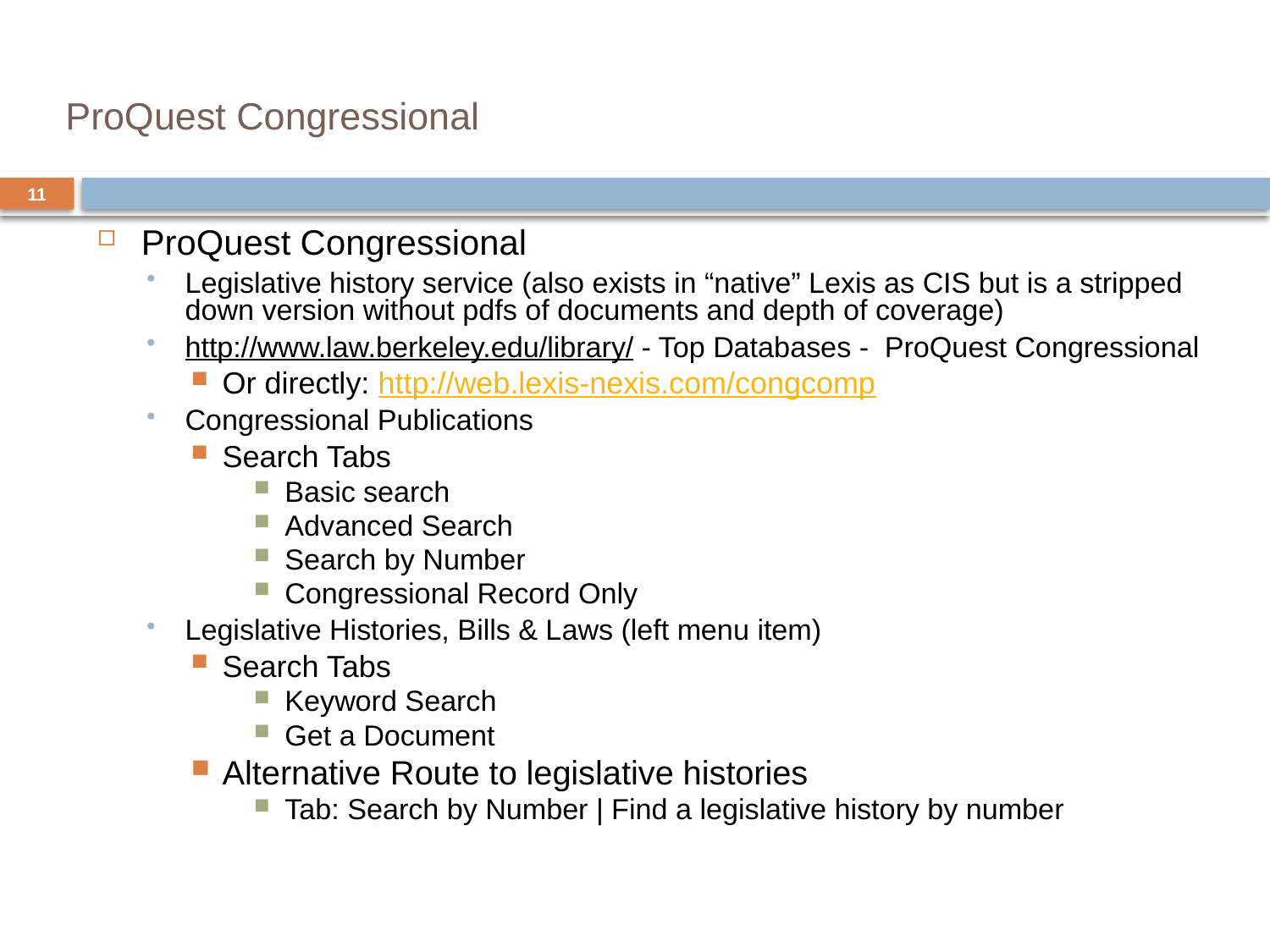

# ProQuest Congressional
11
ProQuest Congressional
Legislative history service (also exists in “native” Lexis as CIS but is a stripped down version without pdfs of documents and depth of coverage)
http://www.law.berkeley.edu/library/ - Top Databases -  ProQuest Congressional
Or directly: http://web.lexis-nexis.com/congcomp
Congressional Publications
Search Tabs
Basic search
Advanced Search
Search by Number
Congressional Record Only
Legislative Histories, Bills & Laws (left menu item)
Search Tabs
Keyword Search
Get a Document
Alternative Route to legislative histories
Tab: Search by Number | Find a legislative history by number